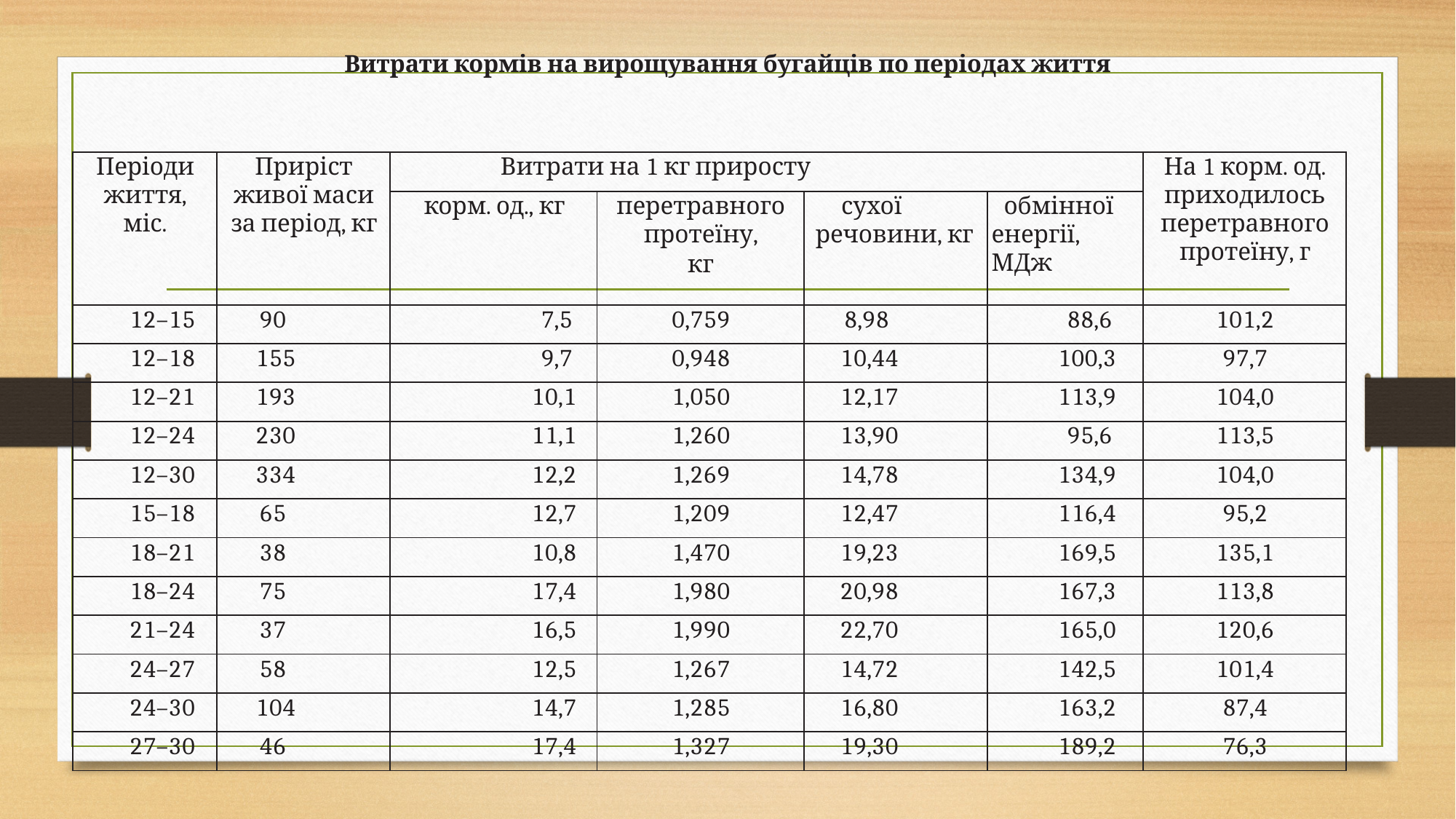

# Витрати кормів на вирощування бугайців по періодах життя
| Періоди життя, міс. | Приріст живої маси за період, кг | Витрати на 1 кг приросту |  |  |  | На 1 корм. од. приходилось перетравного протеїну, г |
| --- | --- | --- | --- | --- | --- | --- |
|  |  | корм. од., кг | перетравного протеїну, кг | сухої речовини, кг | обмінної енергії, МДж |  |
| 12–15 | 90 | 7,5 | 0,759 | 8,98 | 88,6 | 101,2 |
| 12–18 | 155 | 9,7 | 0,948 | 10,44 | 100,3 | 97,7 |
| 12–21 | 193 | 10,1 | 1,050 | 12,17 | 113,9 | 104,0 |
| 12–24 | 230 | 11,1 | 1,260 | 13,90 | 95,6 | 113,5 |
| 12–30 | 334 | 12,2 | 1,269 | 14,78 | 134,9 | 104,0 |
| 15–18 | 65 | 12,7 | 1,209 | 12,47 | 116,4 | 95,2 |
| 18–21 | 38 | 10,8 | 1,470 | 19,23 | 169,5 | 135,1 |
| 18–24 | 75 | 17,4 | 1,980 | 20,98 | 167,3 | 113,8 |
| 21–24 | 37 | 16,5 | 1,990 | 22,70 | 165,0 | 120,6 |
| 24–27 | 58 | 12,5 | 1,267 | 14,72 | 142,5 | 101,4 |
| 24–30 | 104 | 14,7 | 1,285 | 16,80 | 163,2 | 87,4 |
| 27–30 | 46 | 17,4 | 1,327 | 19,30 | 189,2 | 76,3 |